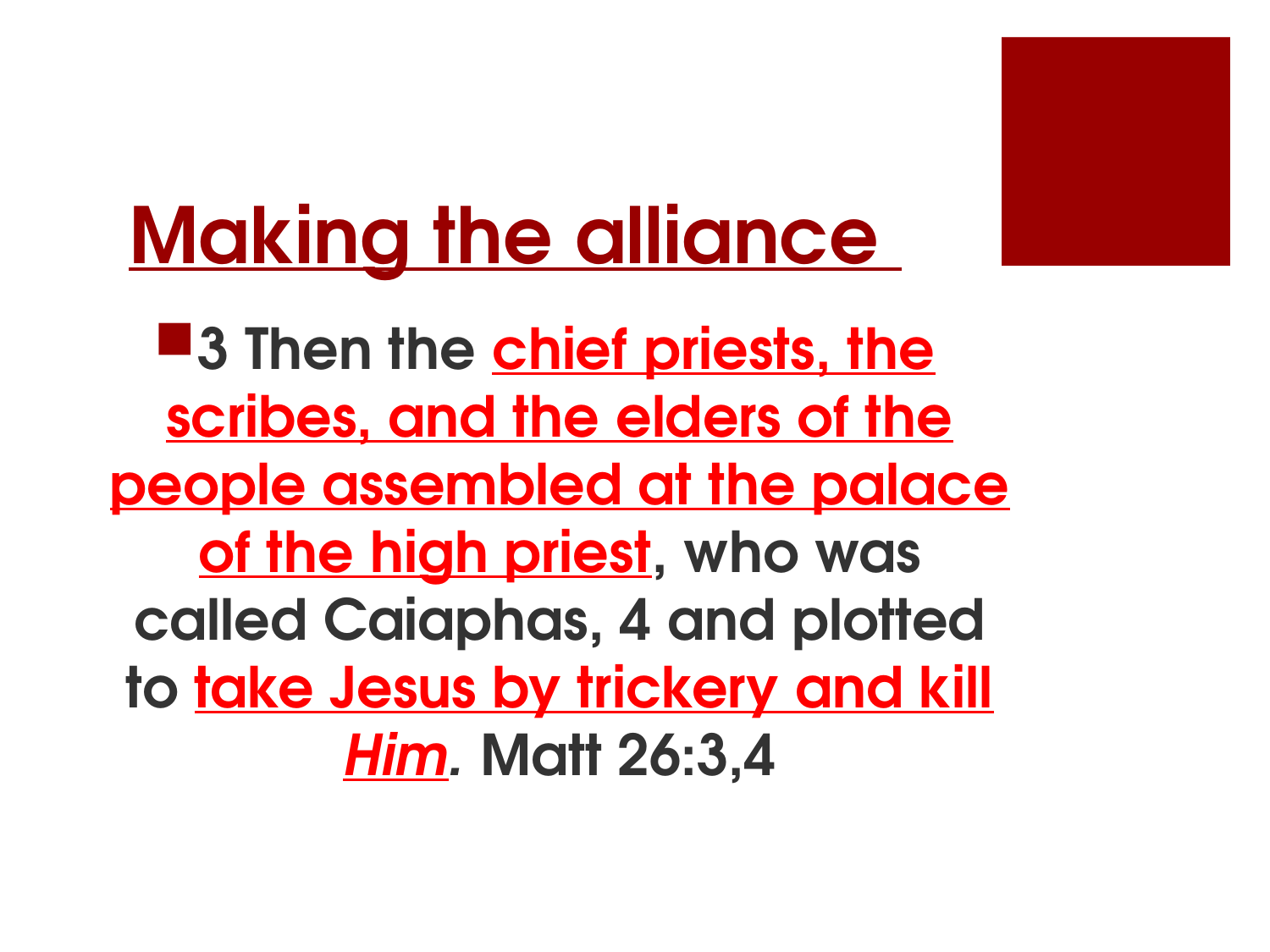

# Making the alliance
3 Then the chief priests, the scribes, and the elders of the people assembled at the palace of the high priest, who was called Caiaphas, 4 and plotted to take Jesus by trickery and kill Him. Matt 26:3,4